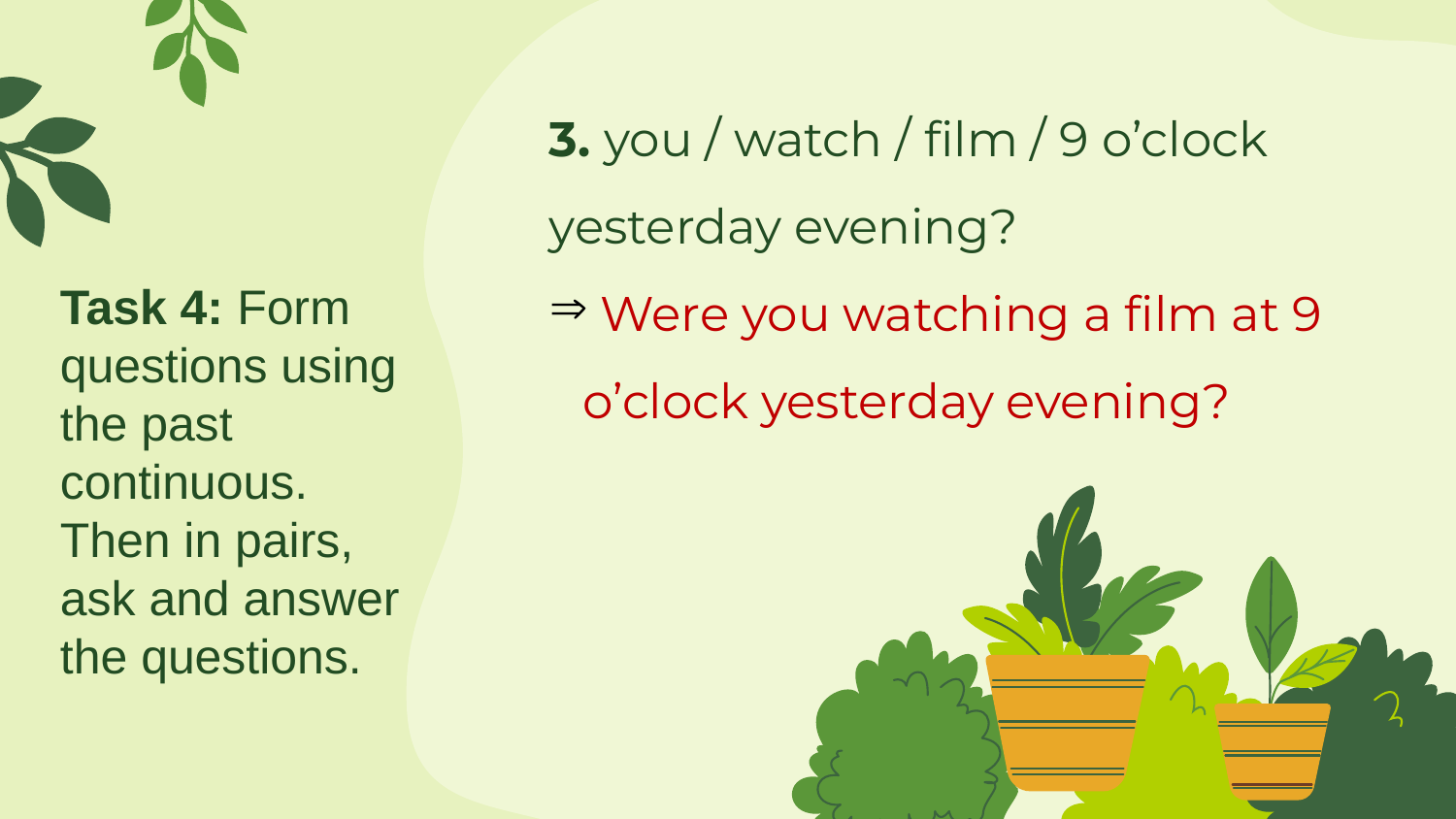

3. you / watch / film / 9 o’clock yesterday evening?
 Were you watching a film at 9 o’clock yesterday evening?
# Task 4: Form questions using the past continuous. Then in pairs, ask and answer the questions.